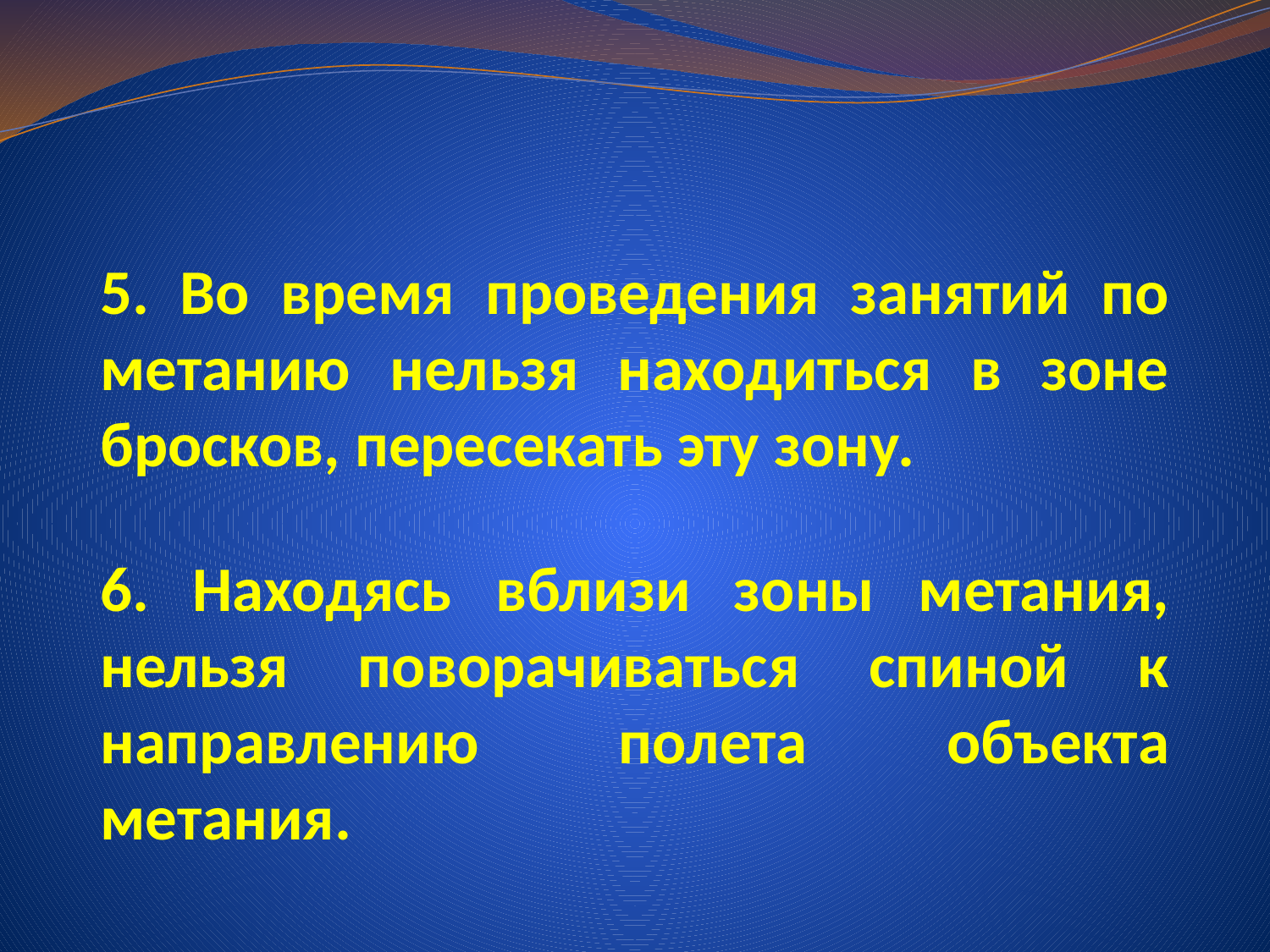

5. Во время проведения занятий по метанию нельзя находиться в зоне бросков, пересекать эту зону.
6. Находясь вблизи зоны метания, нельзя поворачиваться спиной к направлению полета объекта метания.